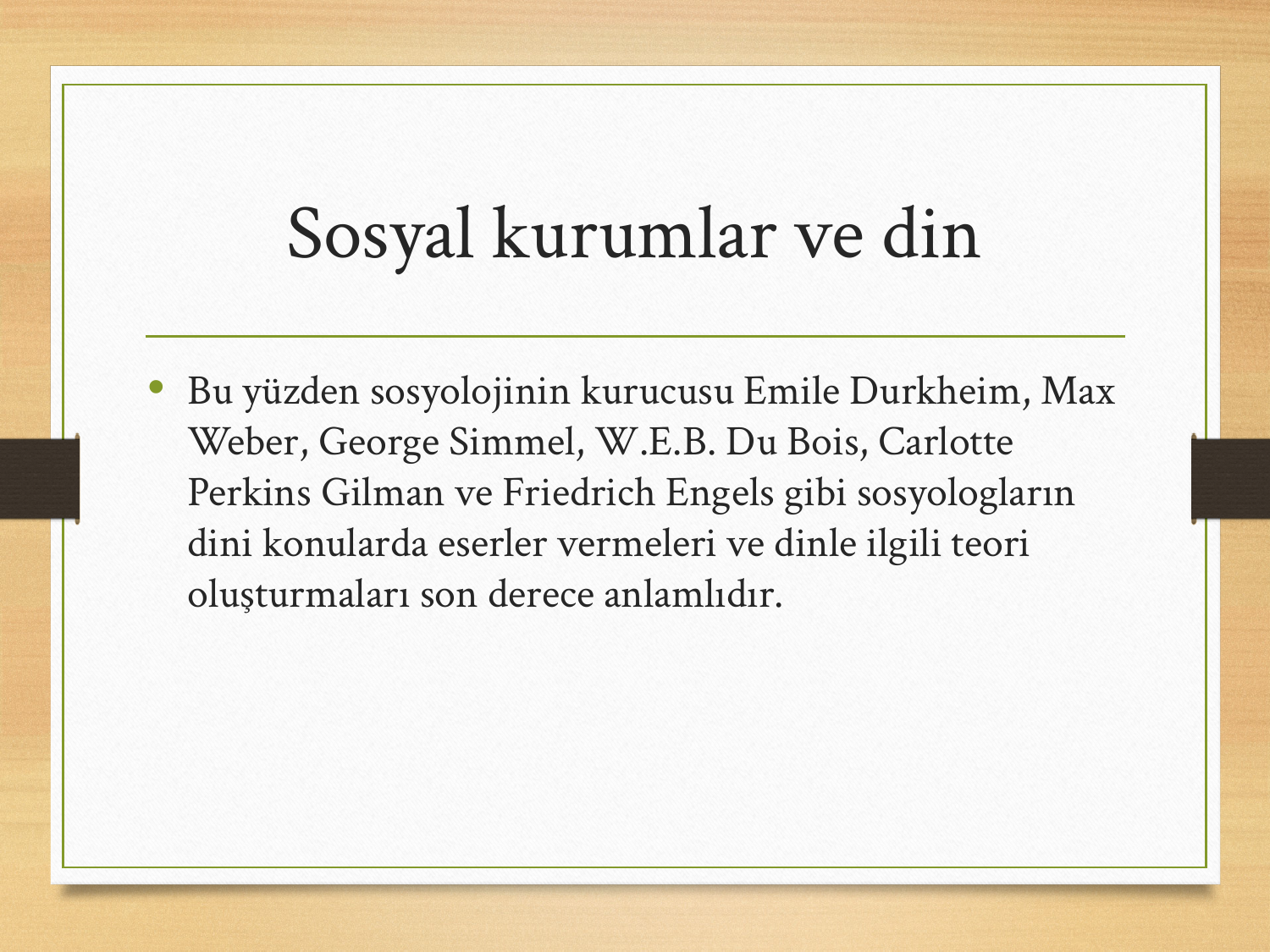

# Sosyal kurumlar ve din
Bu yüzden sosyolojinin kurucusu Emile Durkheim, Max Weber, George Simmel, W.E.B. Du Bois, Carlotte Perkins Gilman ve Friedrich Engels gibi sosyologların dini konularda eserler vermeleri ve dinle ilgili teori oluşturmaları son derece anlamlıdır.